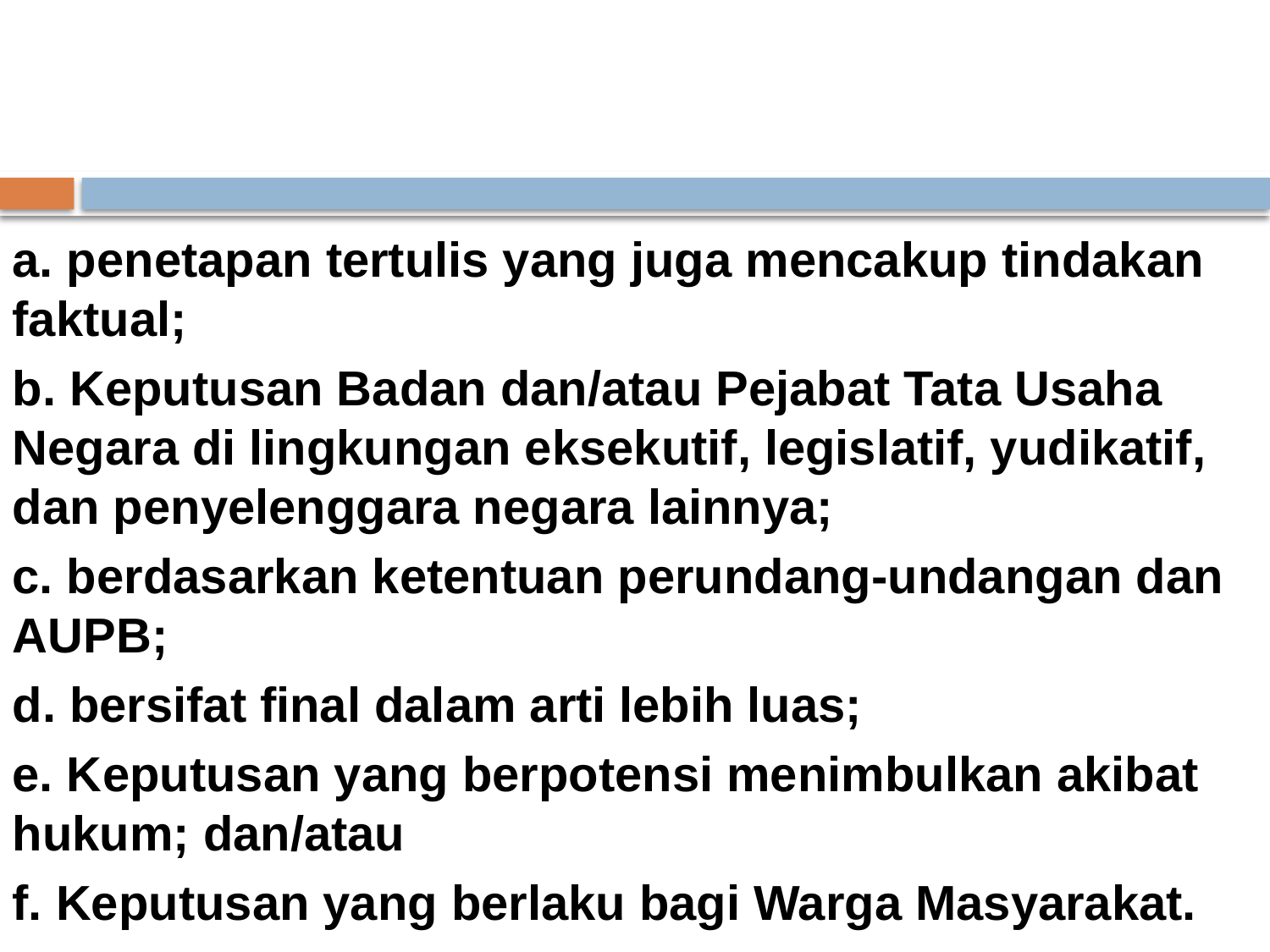

#
a. penetapan tertulis yang juga mencakup tindakan faktual;
b. Keputusan Badan dan/atau Pejabat Tata Usaha Negara di lingkungan eksekutif, legislatif, yudikatif, dan penyelenggara negara lainnya;
c. berdasarkan ketentuan perundang-undangan dan AUPB;
d. bersifat final dalam arti lebih luas;
e. Keputusan yang berpotensi menimbulkan akibat hukum; dan/atau
f. Keputusan yang berlaku bagi Warga Masyarakat.